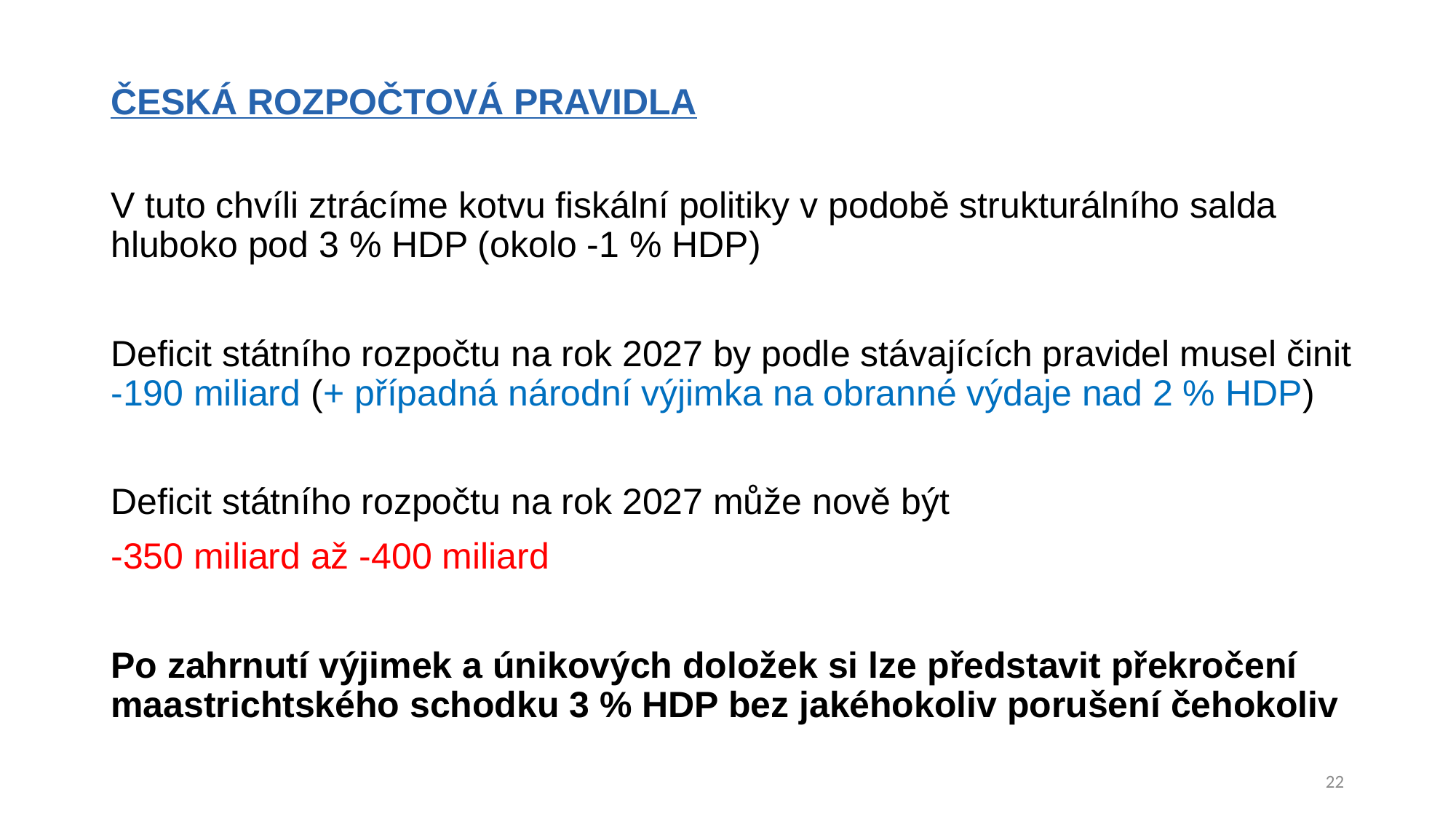

# ČESKÁ ROZPOČTOVÁ PRAVIDLA
V tuto chvíli ztrácíme kotvu fiskální politiky v podobě strukturálního salda hluboko pod 3 % HDP (okolo -1 % HDP)

Deficit státního rozpočtu na rok 2027 by podle stávajících pravidel musel činit -190 miliard (+ případná národní výjimka na obranné výdaje nad 2 % HDP)

Deficit státního rozpočtu na rok 2027 může nově být
-350 miliard až -400 miliard

Po zahrnutí výjimek a únikových doložek si lze představit překročení maastrichtského schodku 3 % HDP bez jakéhokoliv porušení čehokoliv
22